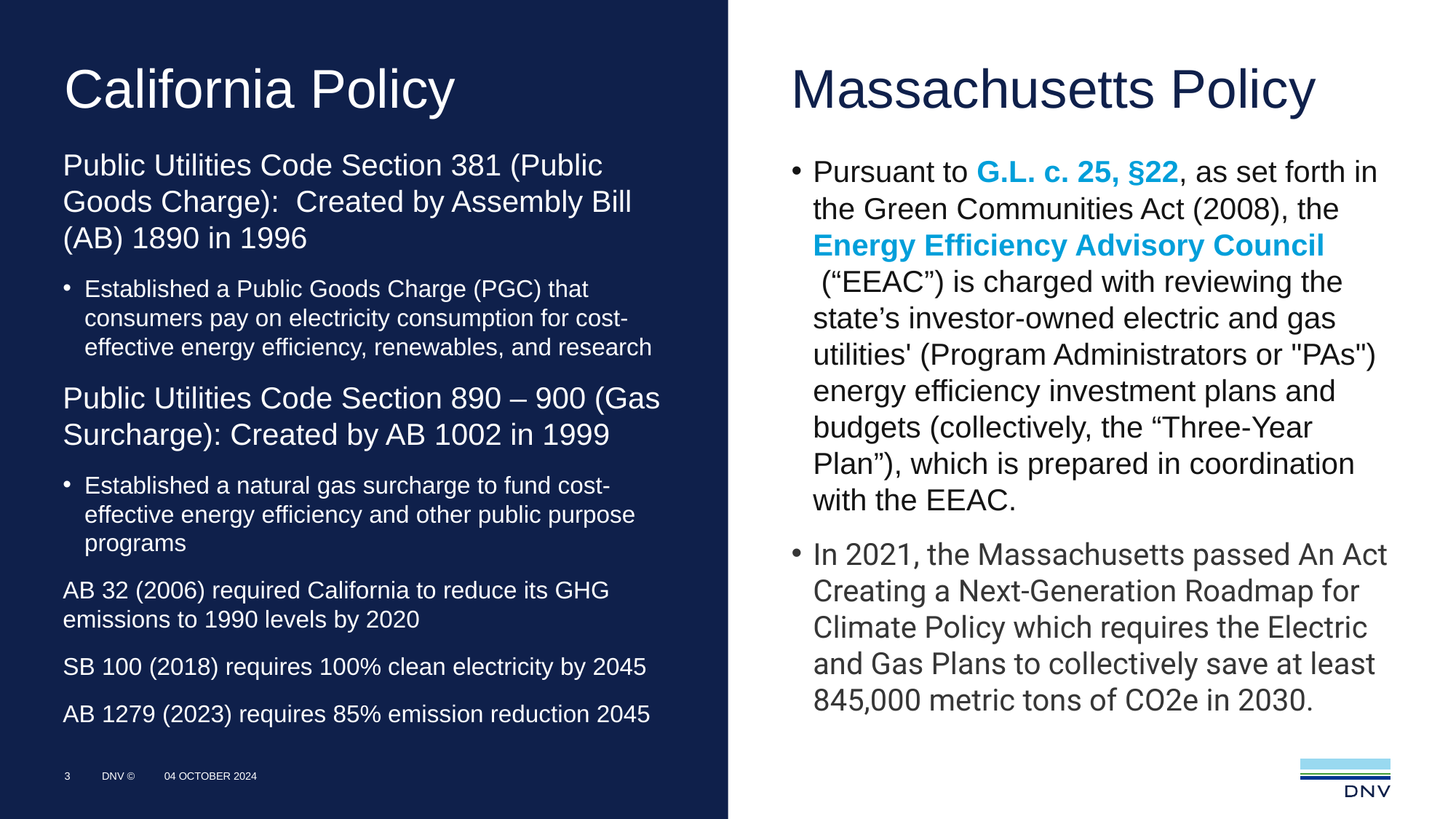

# California Policy
Massachusetts Policy
Public Utilities Code Section 381 (Public Goods Charge):  Created by Assembly Bill (AB) 1890 in 1996
Established a Public Goods Charge (PGC) that consumers pay on electricity consumption for cost-effective energy efficiency, renewables, and research
Public Utilities Code Section 890 – 900 (Gas Surcharge): Created by AB 1002 in 1999
Established a natural gas surcharge to fund cost-effective energy efficiency and other public purpose programs
AB 32 (2006) required California to reduce its GHG emissions to 1990 levels by 2020
SB 100 (2018) requires 100% clean electricity by 2045
AB 1279 (2023) requires 85% emission reduction 2045
Pursuant to G.L. c. 25, §22, as set forth in the Green Communities Act (2008), the Energy Efficiency Advisory Council (“EEAC”) is charged with reviewing the state’s investor-owned electric and gas utilities' (Program Administrators or "PAs") energy efficiency investment plans and budgets (collectively, the “Three-Year Plan”), which is prepared in coordination with the EEAC.
In 2021, the Massachusetts passed An Act Creating a Next-Generation Roadmap for Climate Policy which requires the Electric and Gas Plans to collectively save at least 845,000 metric tons of CO2e in 2030.
3